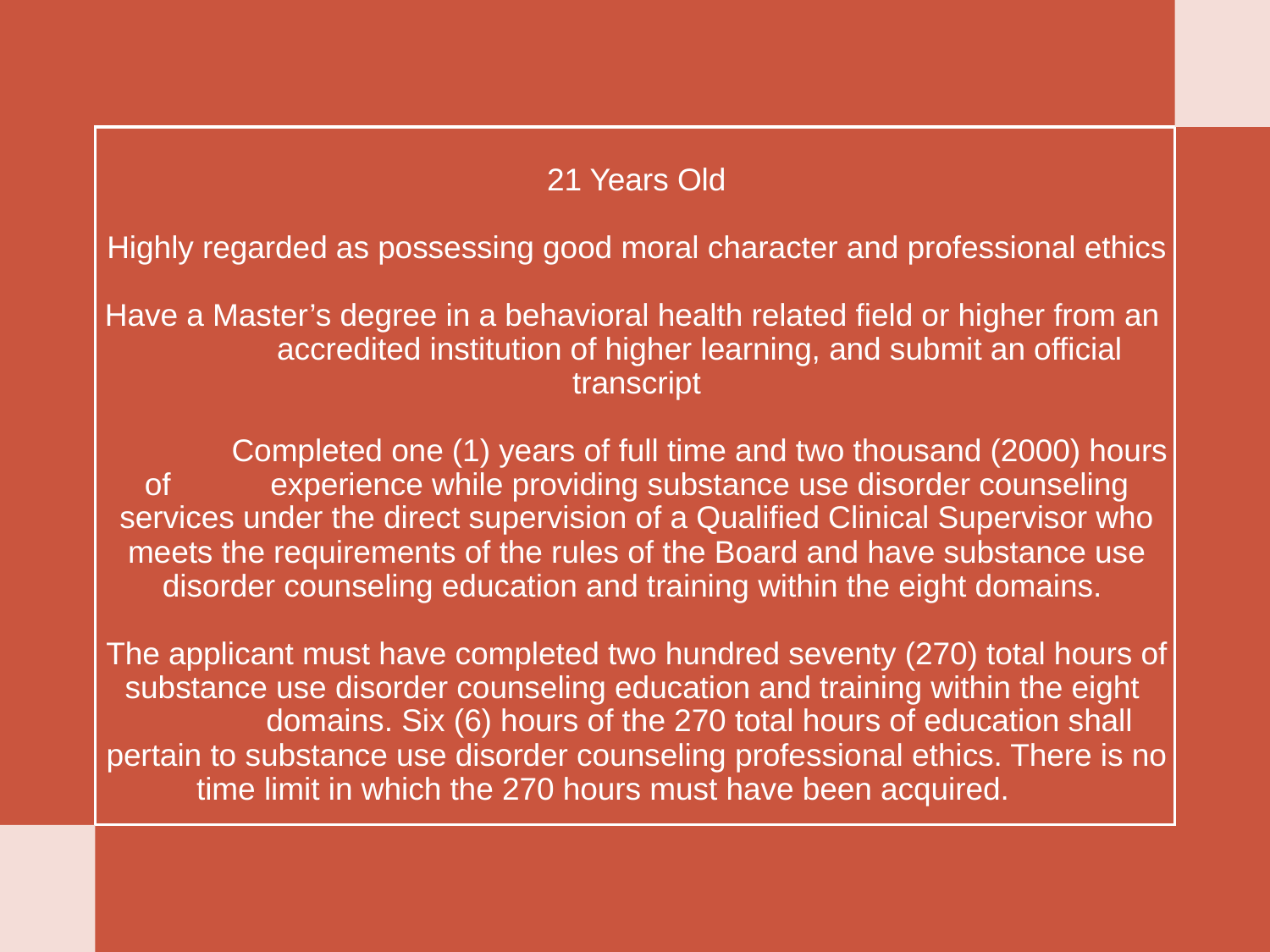

# 21 Years Old Highly regarded as possessing good moral character and professional ethics Have a Master’s degree in a behavioral health related field or higher from an 	accredited institution of higher learning, and submit an official transcript Completed one (1) years of full time and two thousand (2000) hours of 	experience while providing substance use disorder counseling services under the direct supervision of a Qualified Clinical Supervisor who meets the requirements of the rules of the Board and have substance use disorder counseling education and training within the eight domains. The applicant must have completed two hundred seventy (270) total hours of substance use disorder counseling education and training within the eight 	domains. Six (6) hours of the 270 total hours of education shall pertain to substance use disorder counseling professional ethics. There is no time limit in which the 270 hours must have been acquired.